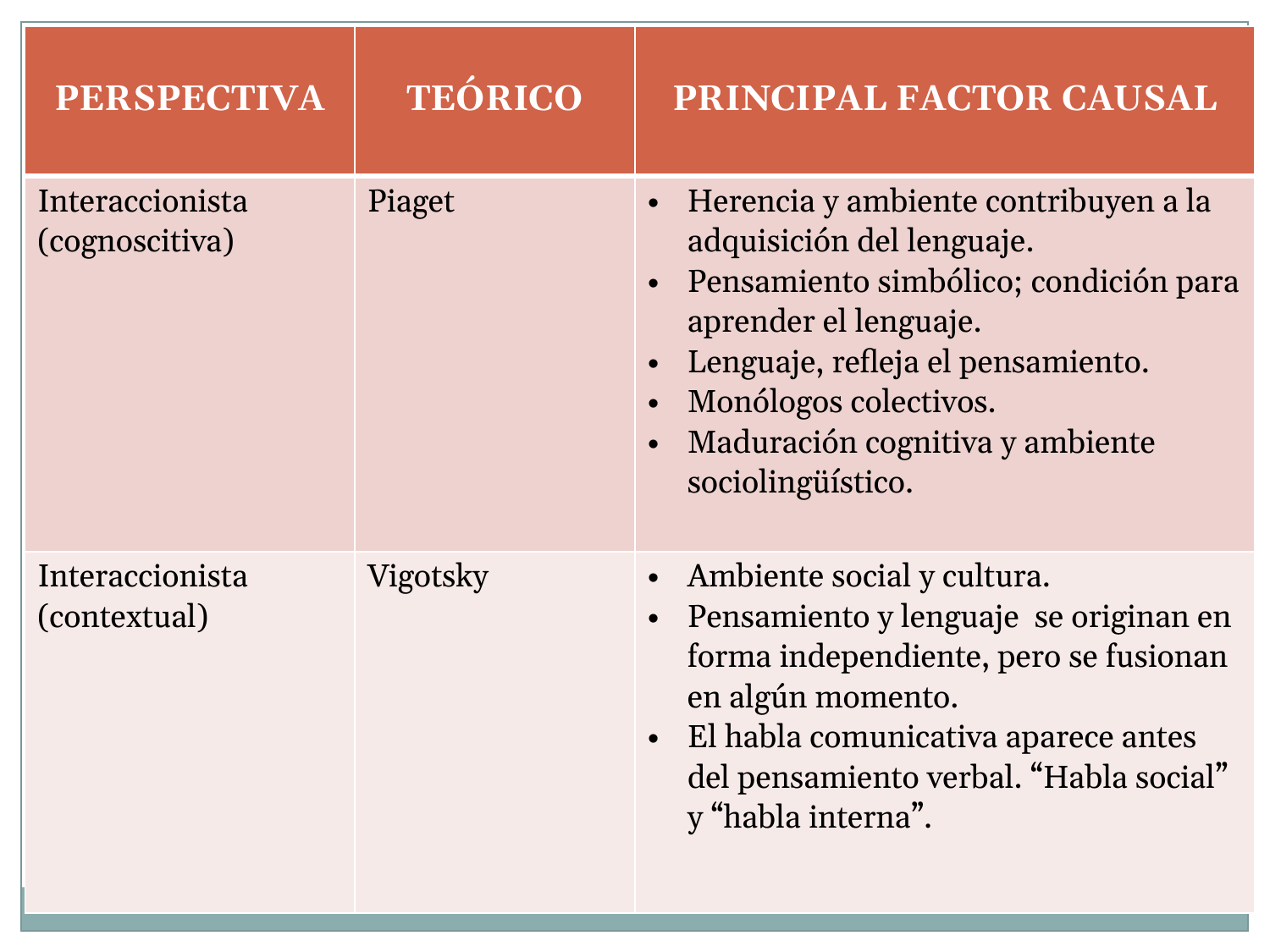

| PERSPECTIVA | TEÓRICO | PRINCIPAL FACTOR CAUSAL |
| --- | --- | --- |
| Interaccionista (cognoscitiva) | Piaget | Herencia y ambiente contribuyen a la adquisición del lenguaje. Pensamiento simbólico; condición para aprender el lenguaje. Lenguaje, refleja el pensamiento. Monólogos colectivos. Maduración cognitiva y ambiente sociolingüístico. |
| Interaccionista (contextual) | Vigotsky | Ambiente social y cultura. Pensamiento y lenguaje se originan en forma independiente, pero se fusionan en algún momento. El habla comunicativa aparece antes del pensamiento verbal. “Habla social” y “habla interna”. |